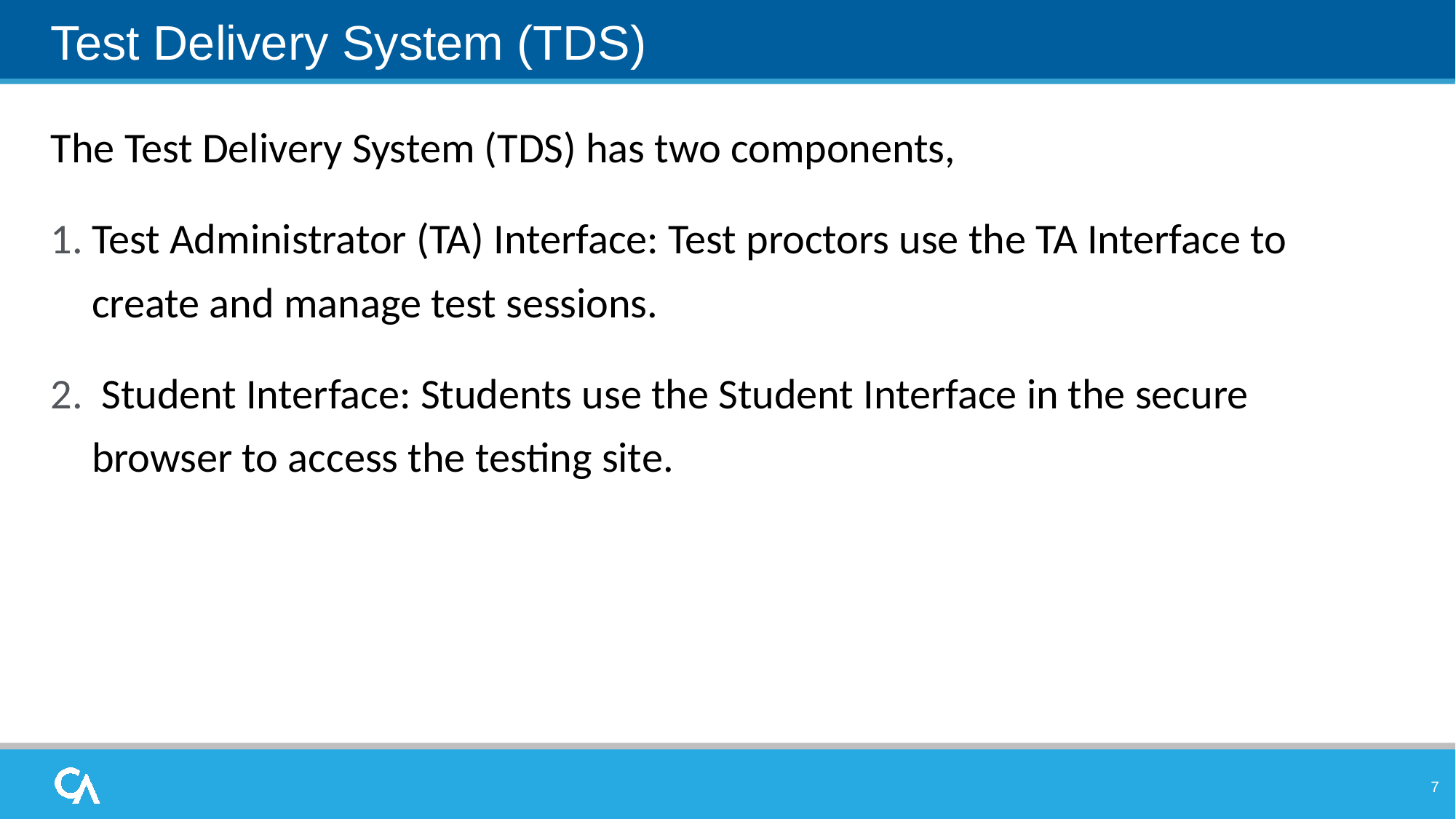

# Test Delivery System (TDS)
The Test Delivery System (TDS) has two components,
Test Administrator (TA) Interface: Test proctors use the TA Interface to create and manage test sessions.
 Student Interface: Students use the Student Interface in the secure browser to access the testing site.

7